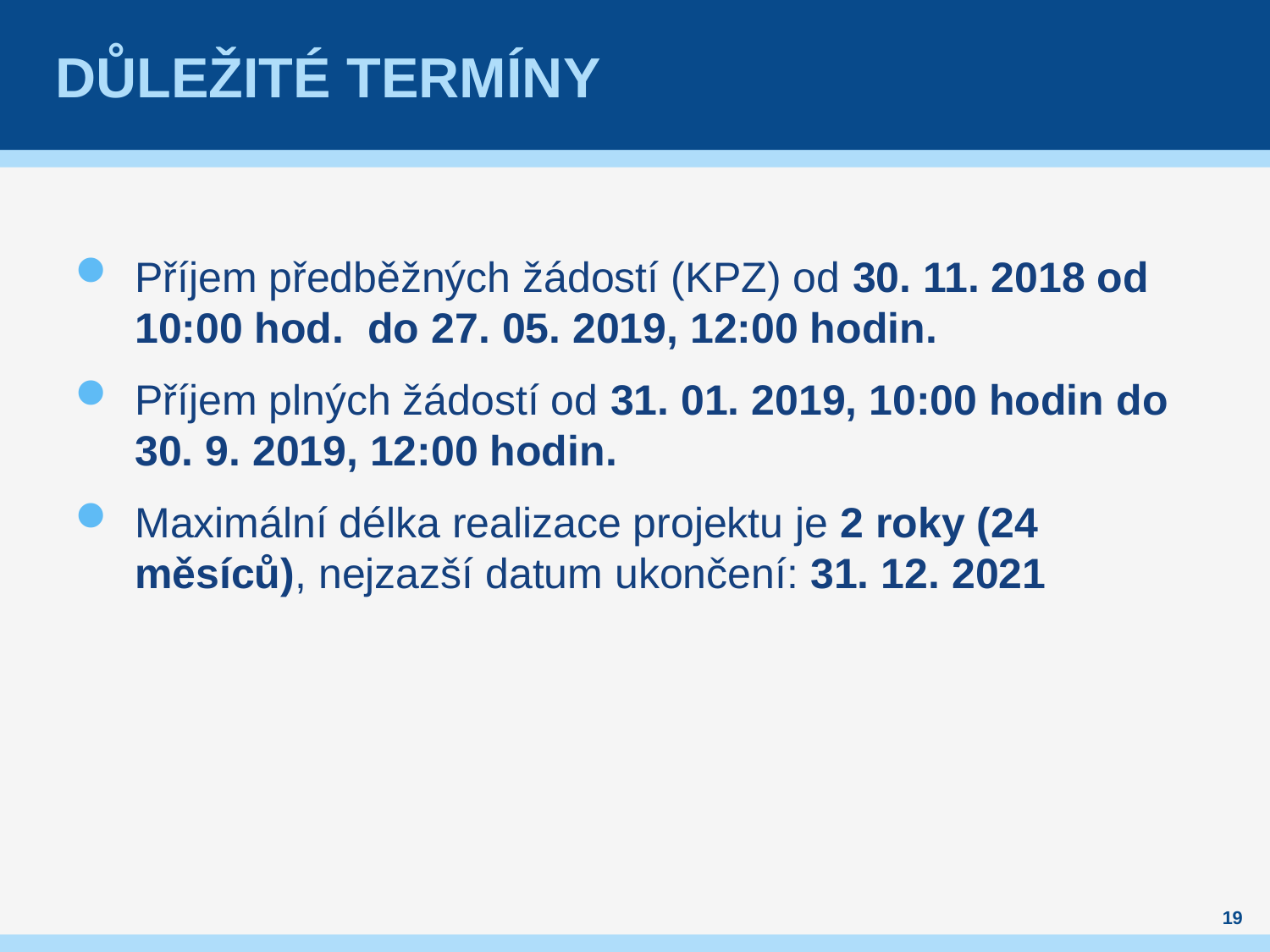

# Důležité Termíny
Příjem předběžných žádostí (KPZ) od 30. 11. 2018 od 10:00 hod.  do 27. 05. 2019, 12:00 hodin.
Příjem plných žádostí od 31. 01. 2019, 10:00 hodin do 30. 9. 2019, 12:00 hodin.
Maximální délka realizace projektu je 2 roky (24 měsíců), nejzazší datum ukončení: 31. 12. 2021
19